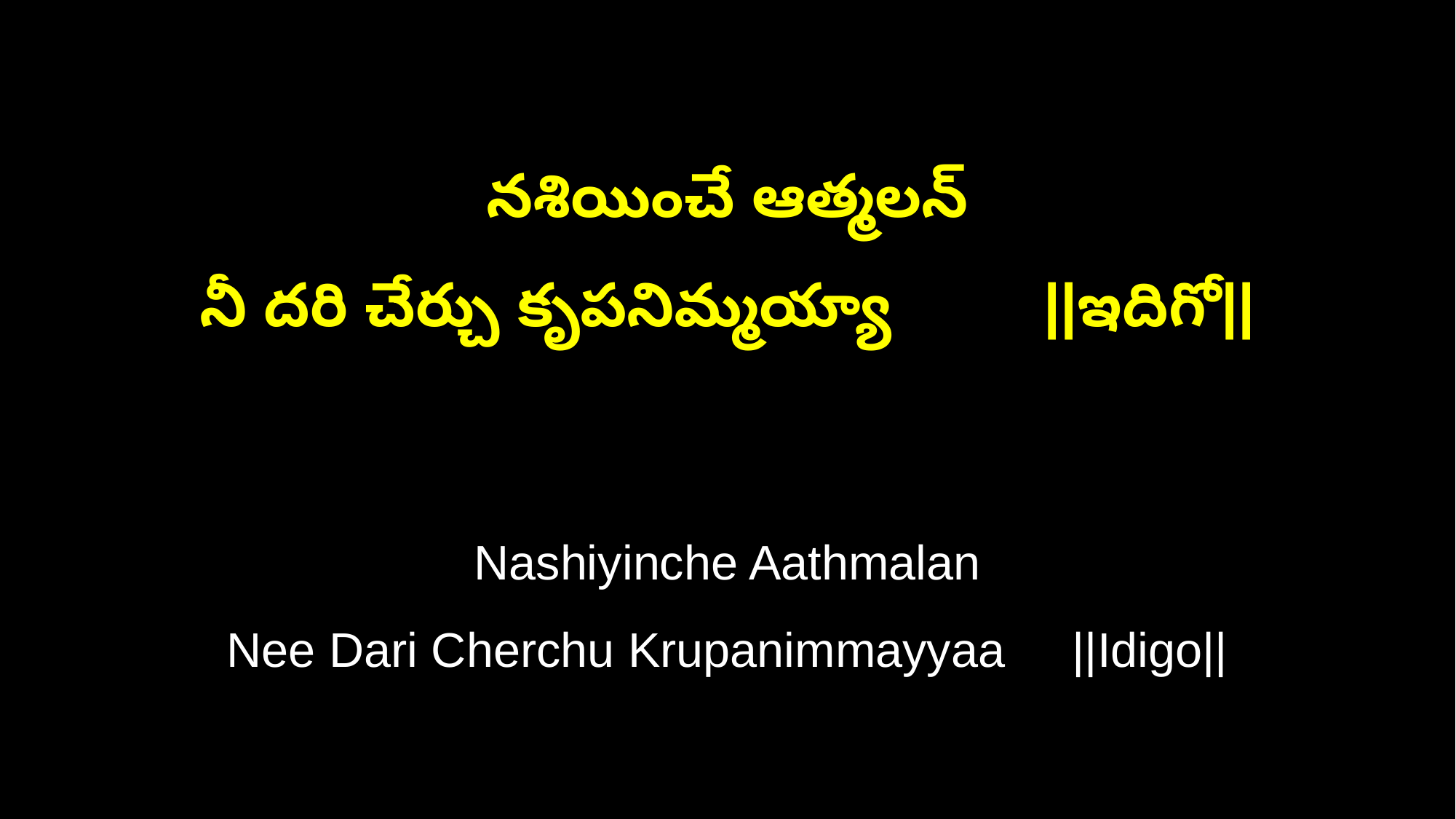

నశియించే ఆత్మలన్
నీ దరి చేర్చు కృపనిమ్మయ్యా         ||ఇదిగో||
Nashiyinche Aathmalan
Nee Dari Cherchu Krupanimmayyaa     ||Idigo||